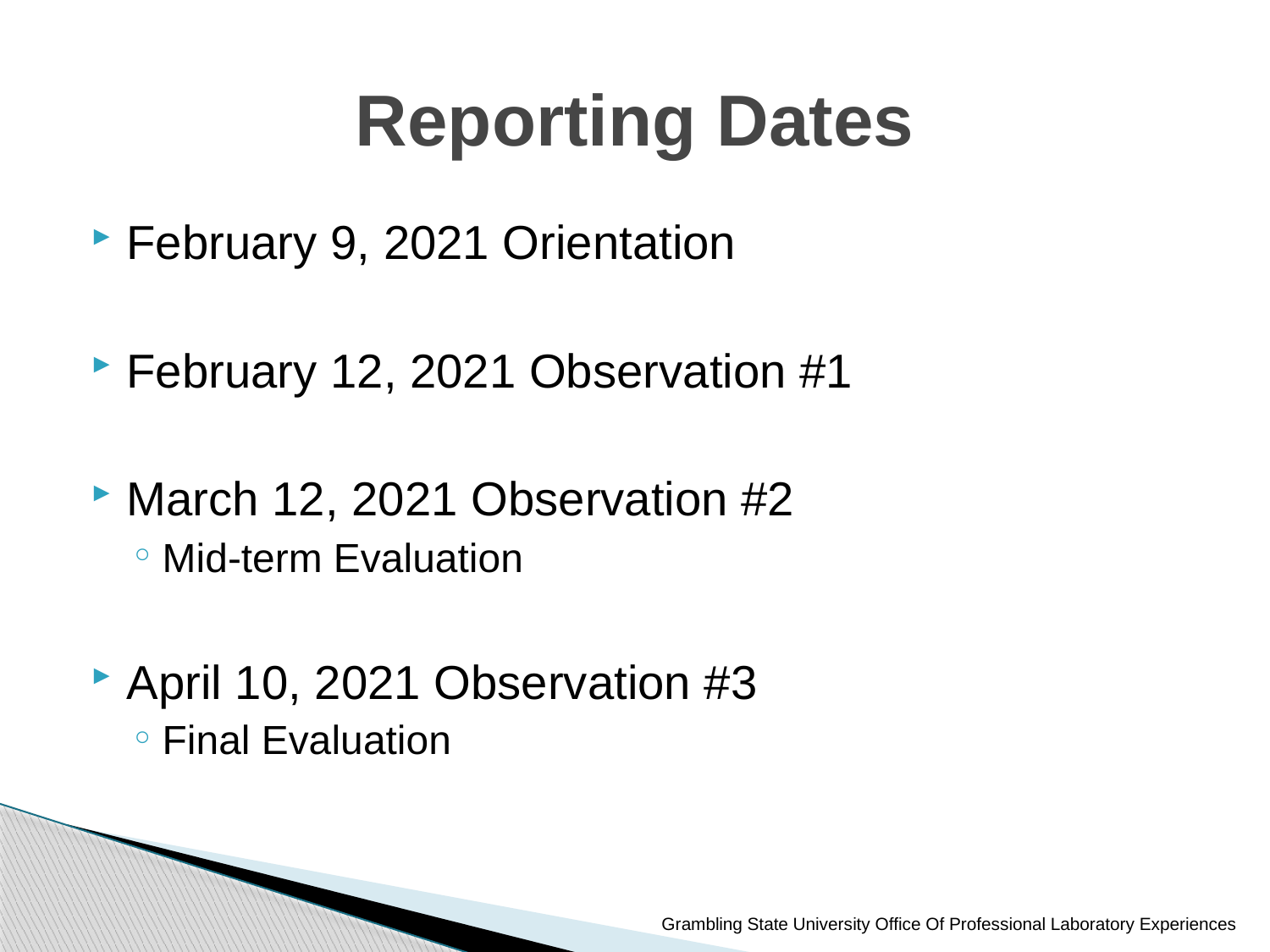

# Reporting Dates
February 9, 2021 Orientation

February 12, 2021 Observation #1

March 12, 2021 Observation #2
Mid-term Evaluation

April 10, 2021 Observation #3
Final Evaluation
Grambling State University Office Of Professional Laboratory Experiences